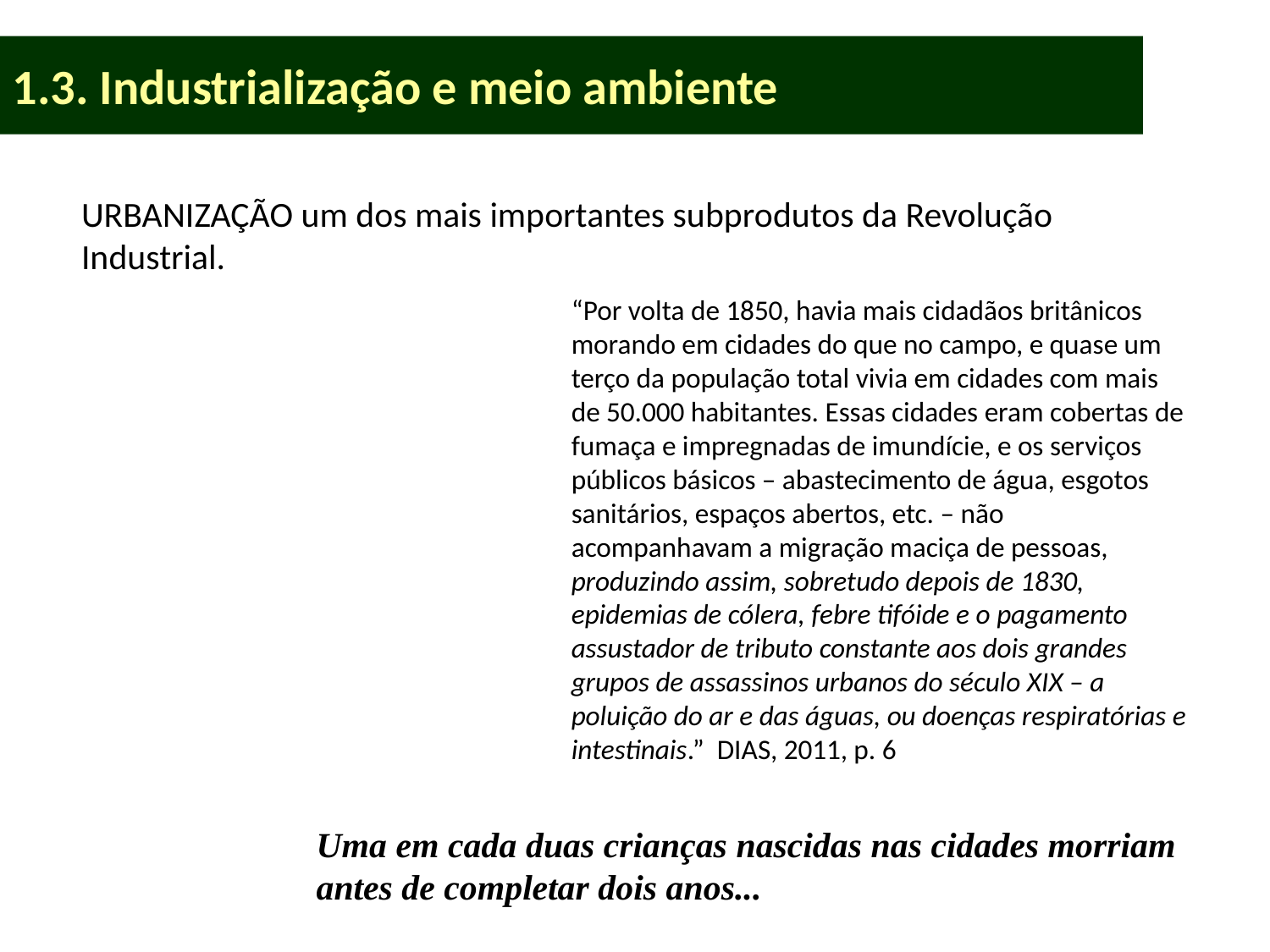

# 1.3. Industrialização e meio ambiente
1.3. Industrialização e meio ambiente
URBANIZAÇÃO um dos mais importantes subprodutos da Revolução Industrial.

“Por volta de 1850, havia mais cidadãos britânicos morando em cidades do que no campo, e quase um terço da população total vivia em cidades com mais de 50.000 habitantes. Essas cidades eram cobertas de fumaça e impregnadas de imundície, e os serviços públicos básicos – abastecimento de água, esgotos sanitários, espaços abertos, etc. – não acompanhavam a migração maciça de pessoas, produzindo assim, sobretudo depois de 1830, epidemias de cólera, febre tifóide e o pagamento assustador de tributo constante aos dois grandes grupos de assassinos urbanos do século XIX – a poluição do ar e das águas, ou doenças respiratórias e intestinais.”  DIAS, 2011, p. 6
Uma em cada duas crianças nascidas nas cidades morriam antes de completar dois anos...